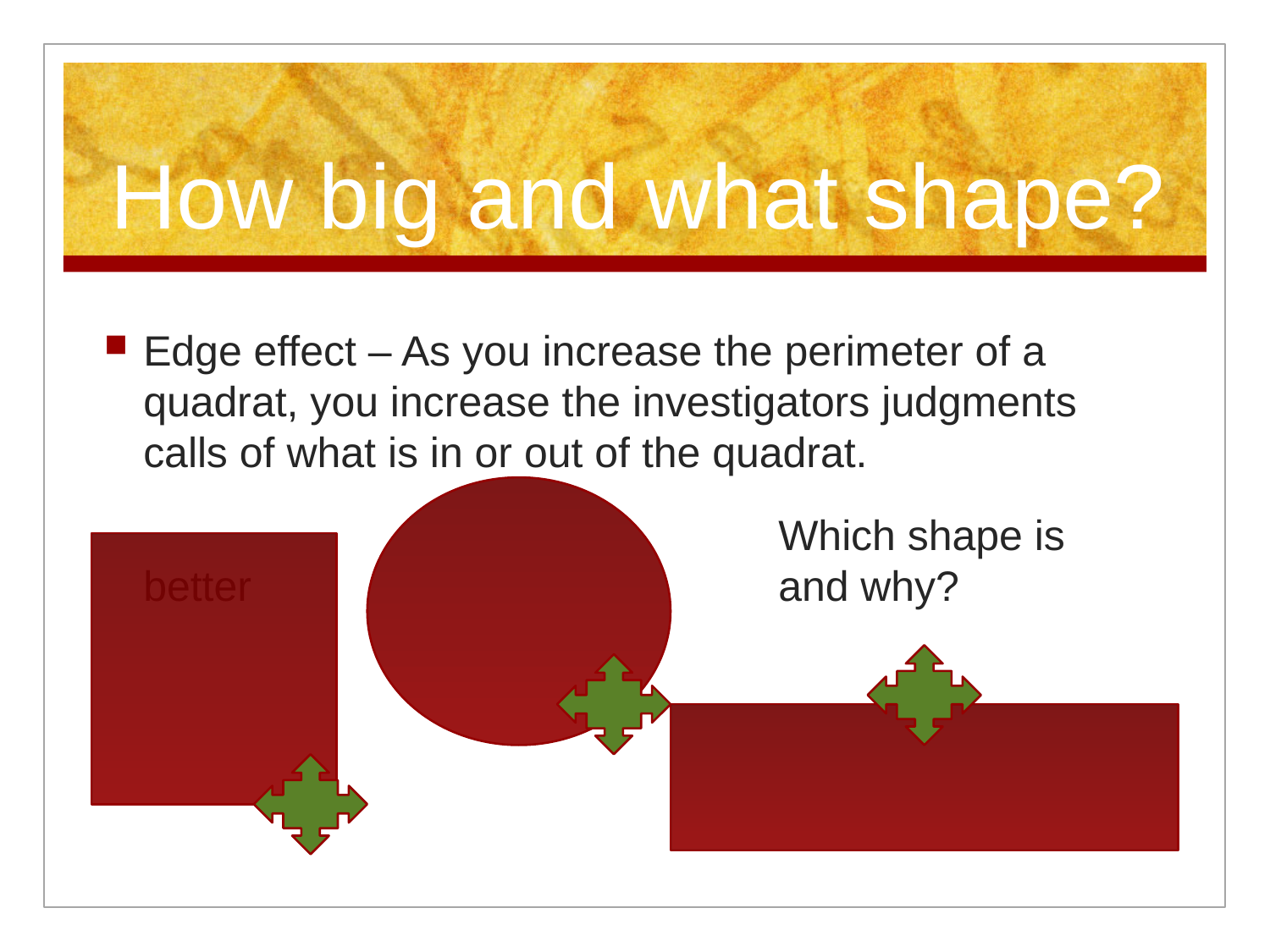

# How big and what shape?
Edge effect – As you increase the perimeter of a quadrat, you increase the investigators judgments calls of what is in or out of the quadrat.
						Which shape is better 					and why?